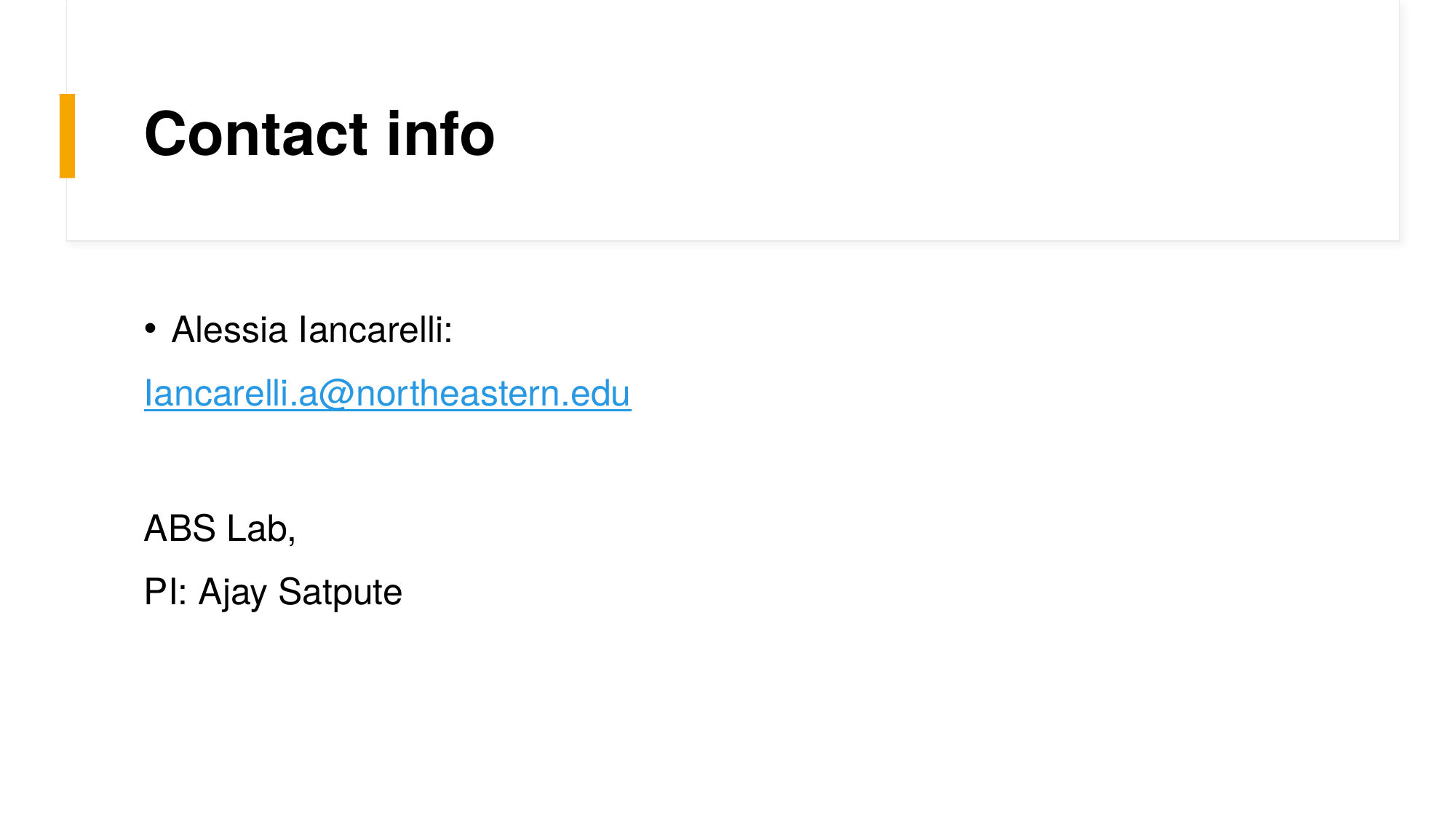

# Contact info
Alessia Iancarelli:
Iancarelli.a@northeastern.edu

ABS Lab,
PI: Ajay Satpute